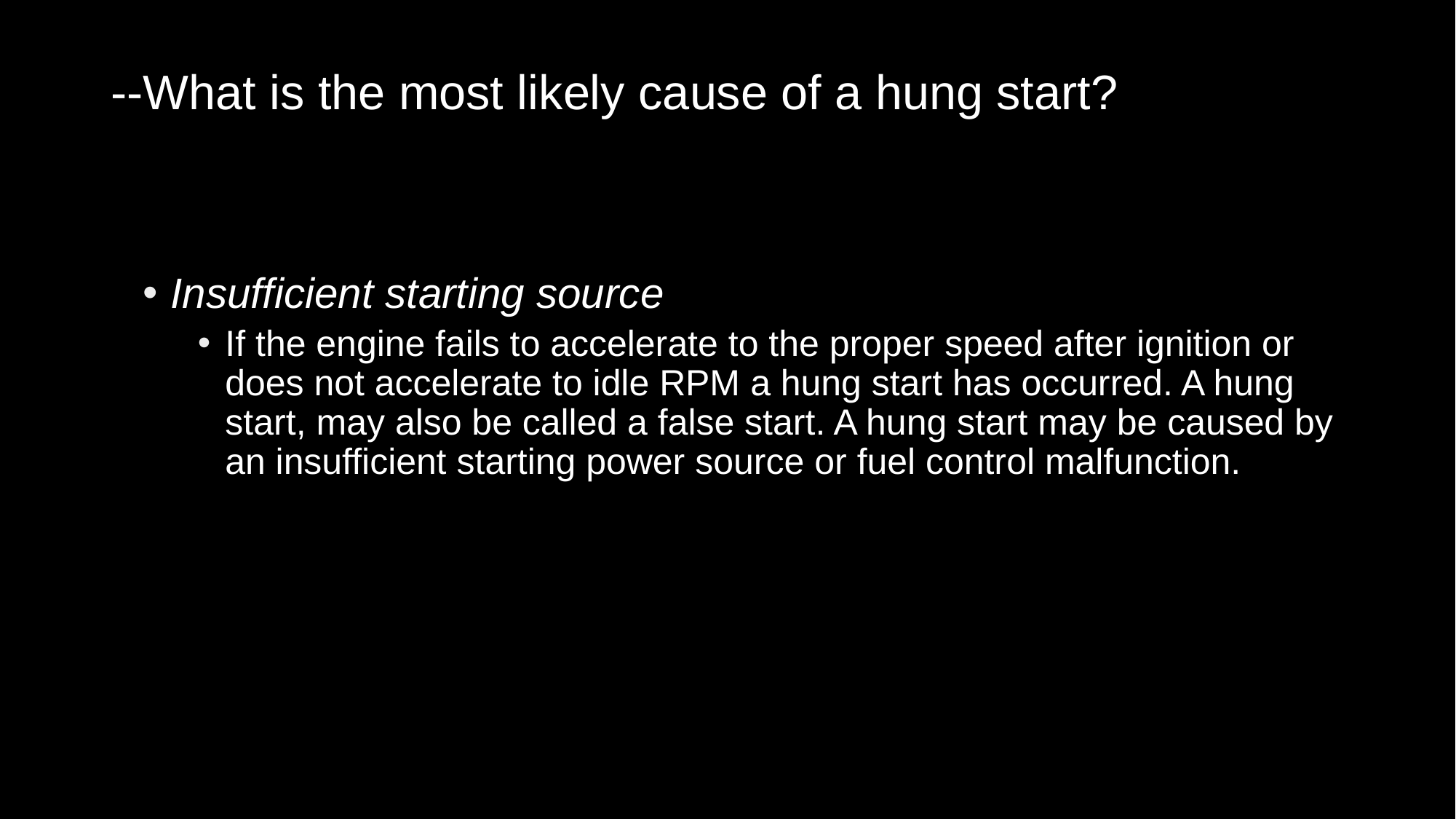

# --What is the most likely cause of a hung start?
Insufficient starting source
If the engine fails to accelerate to the proper speed after ignition or does not accelerate to idle RPM a hung start has occurred. A hung start, may also be called a false start. A hung start may be caused by an insufficient starting power source or fuel control malfunction.